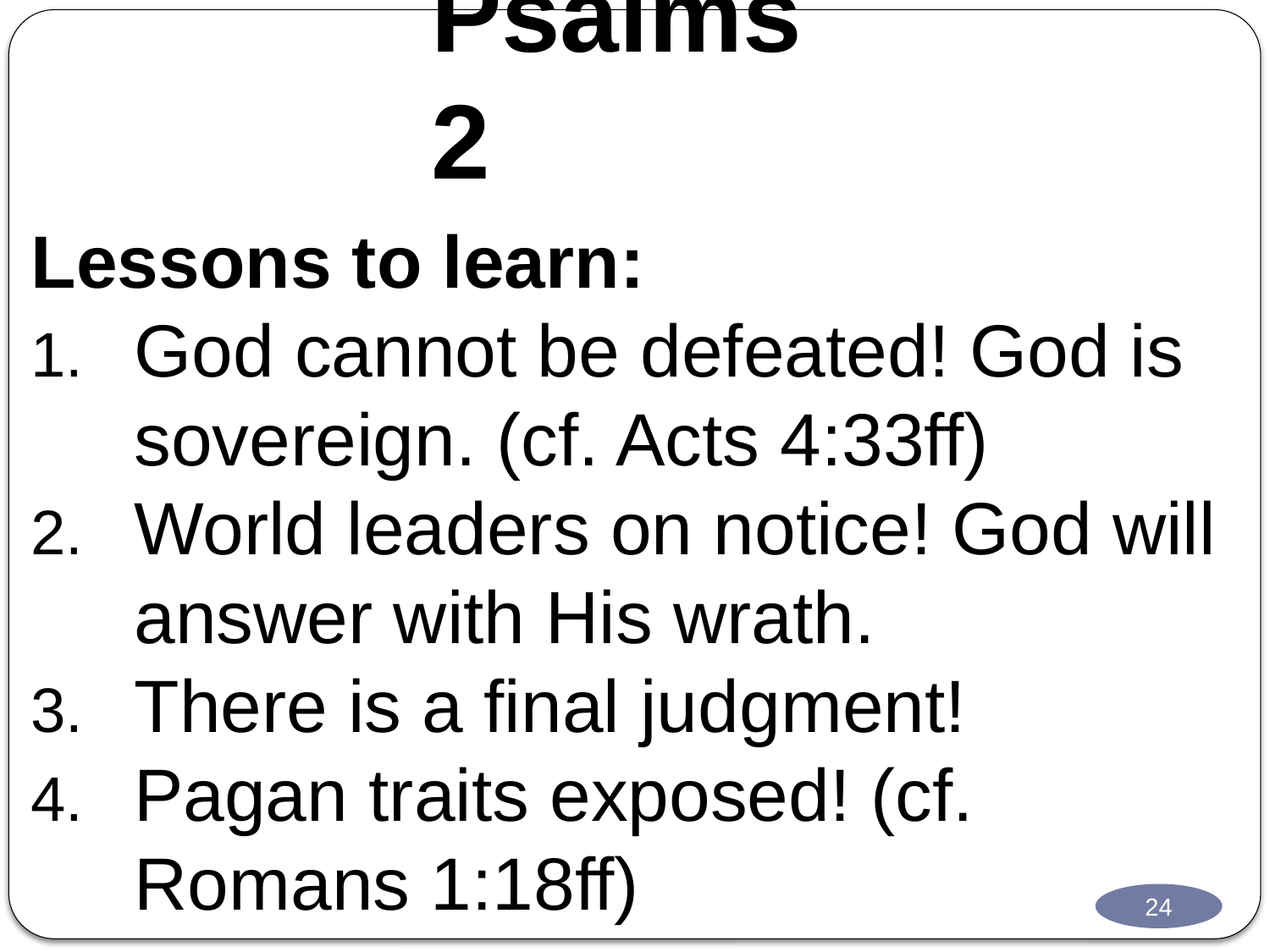

# Psalms 2
Lessons to learn:
God cannot be defeated! God is sovereign. (cf. Acts 4:33ff)
World leaders on notice! God will answer with His wrath.
There is a final judgment!
Pagan traits exposed! (cf. Romans 1:18ff)
24